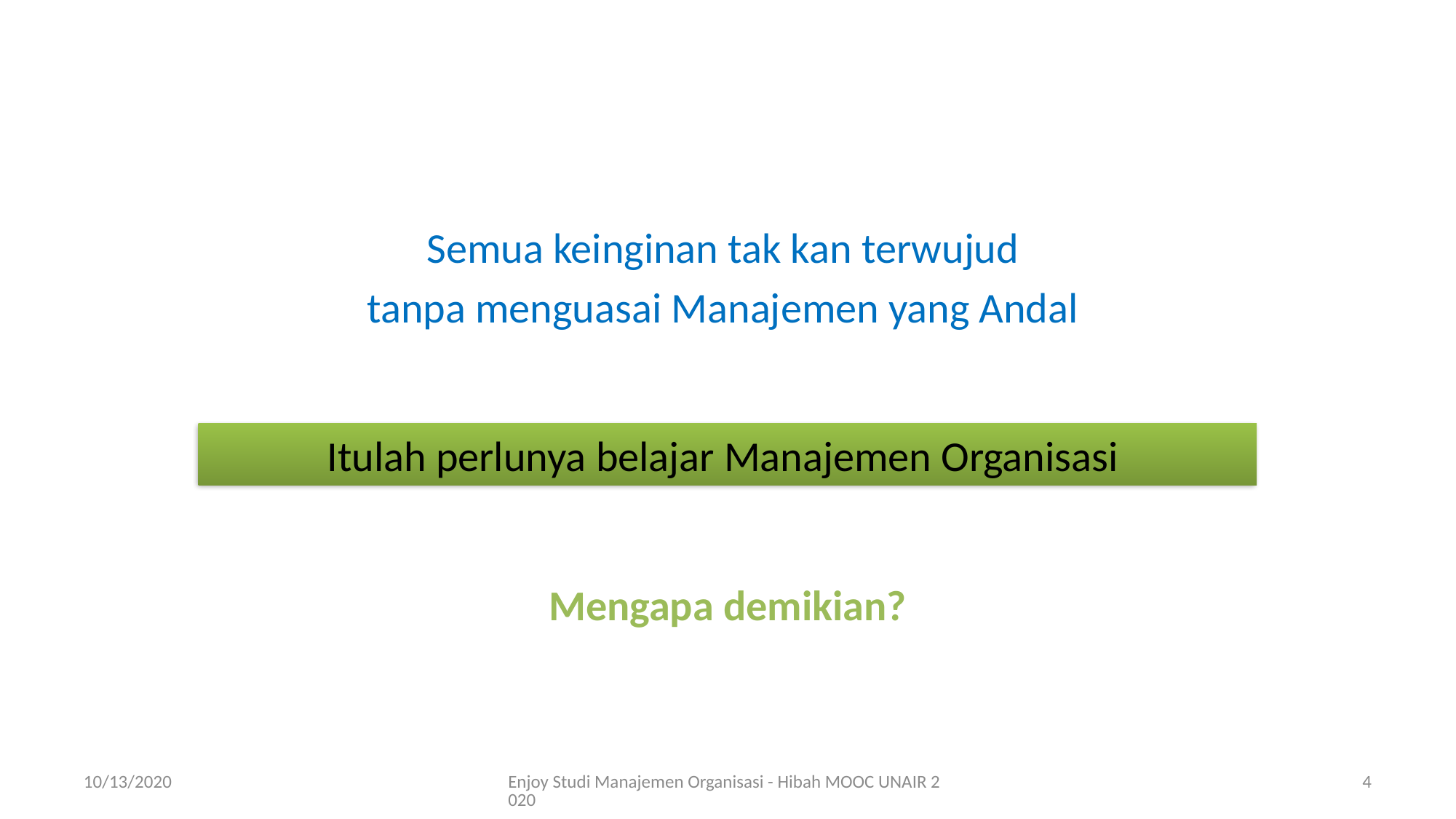

Semua keinginan tak kan terwujud
tanpa menguasai Manajemen yang Andal
Itulah perlunya belajar Manajemen Organisasi
Mengapa demikian?
10/13/2020
Enjoy Studi Manajemen Organisasi - Hibah MOOC UNAIR 2020
4